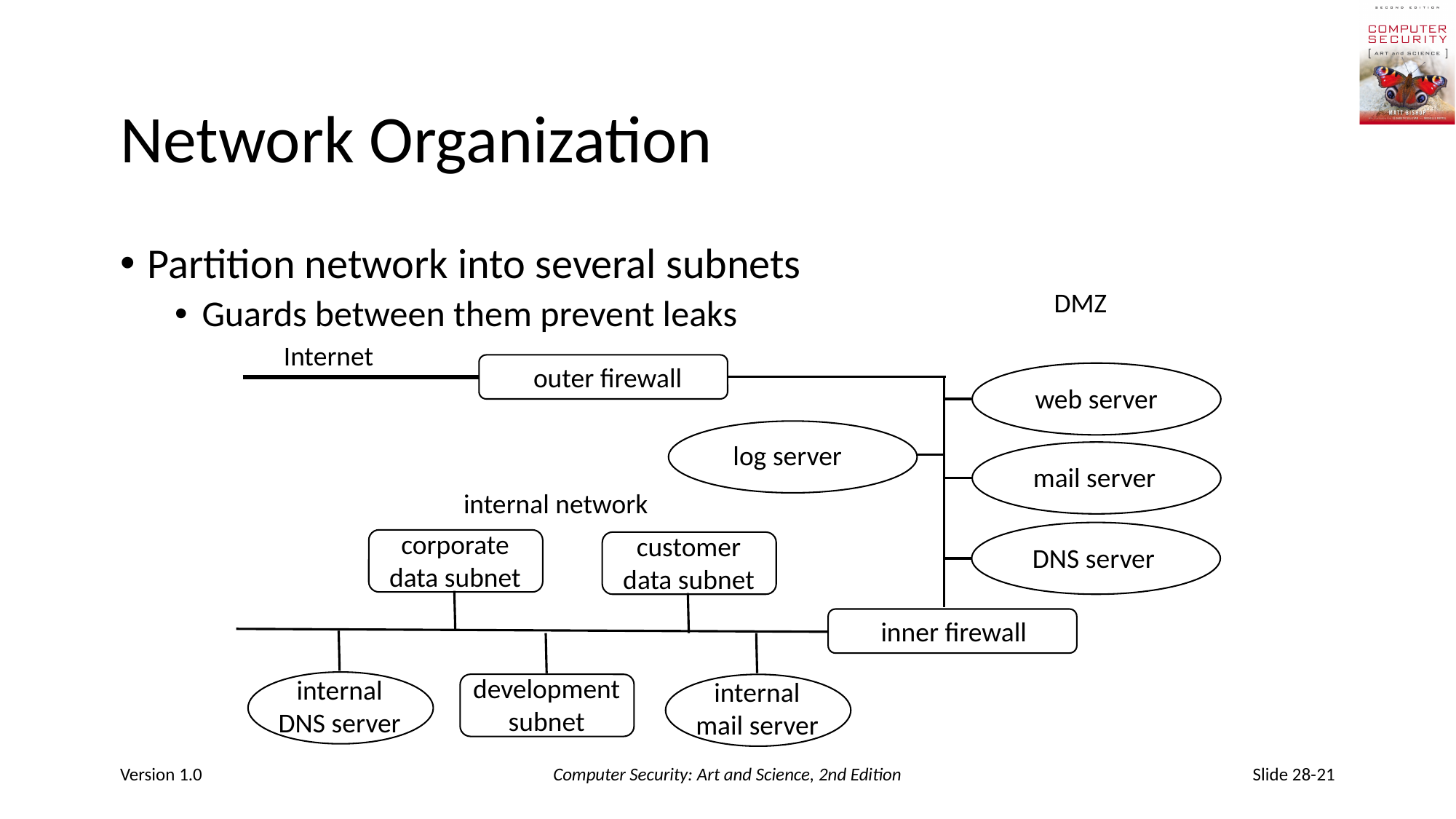

# Network Organization
Partition network into several subnets
Guards between them prevent leaks
DMZ
Internet

outer firewall

web server

log server

mail server
internal network
corporate
data subnet

customer
data subnet

DNS server

inner firewall
development
subnet
internal
DNS server
internal
mail server

Version 1.0
Computer Security: Art and Science, 2nd Edition
Slide 28-21